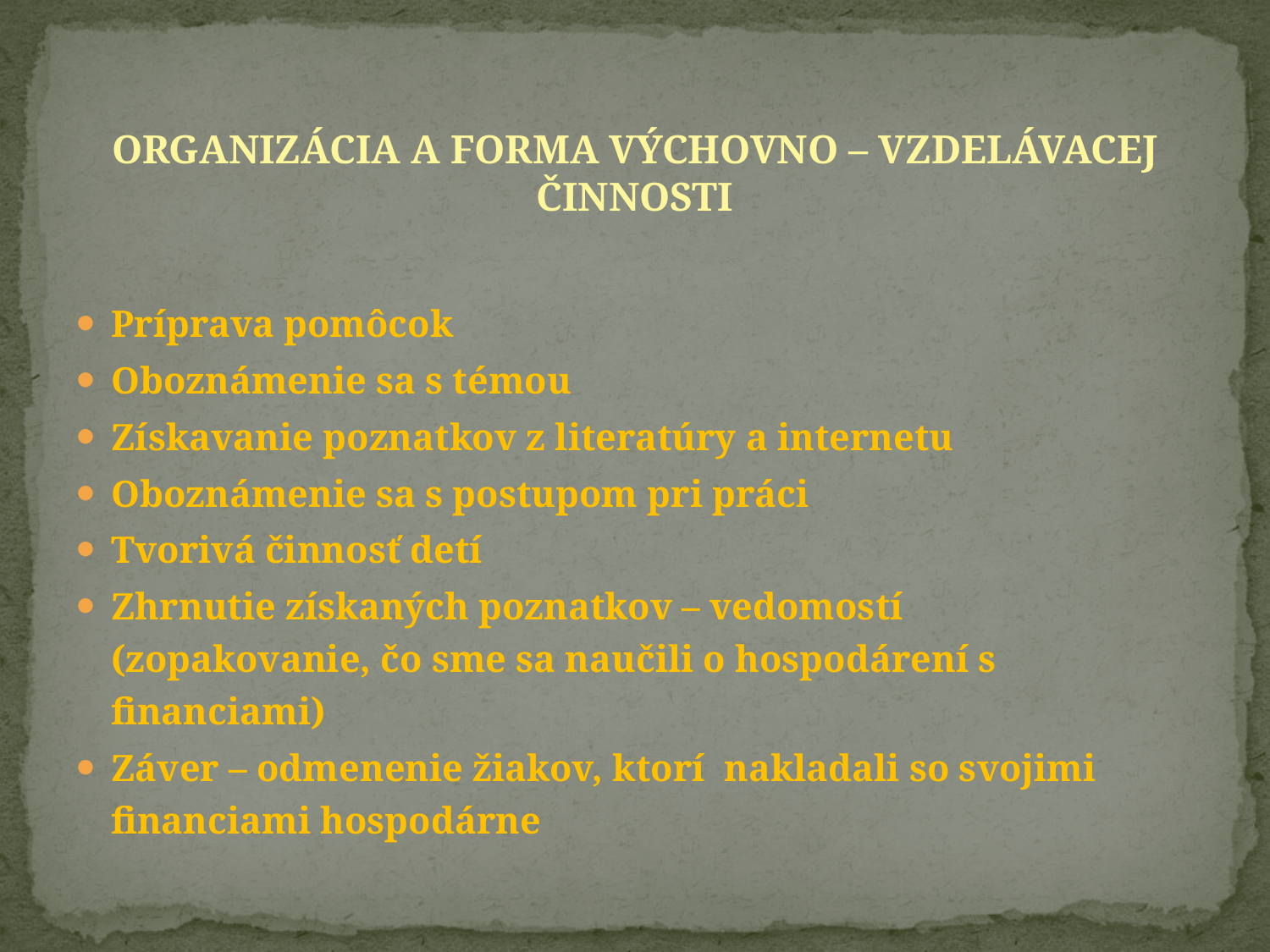

# ORGANIZÁCIA A FORMA VÝCHOVNO – VZDELÁVACEJ ČINNOSTI
Príprava pomôcok
Oboznámenie sa s témou
Získavanie poznatkov z literatúry a internetu
Oboznámenie sa s postupom pri práci
Tvorivá činnosť detí
Zhrnutie získaných poznatkov – vedomostí        (zopakovanie, čo sme sa naučili o hospodárení s financiami)
Záver – odmenenie žiakov, ktorí  nakladali so svojimi financiami hospodárne